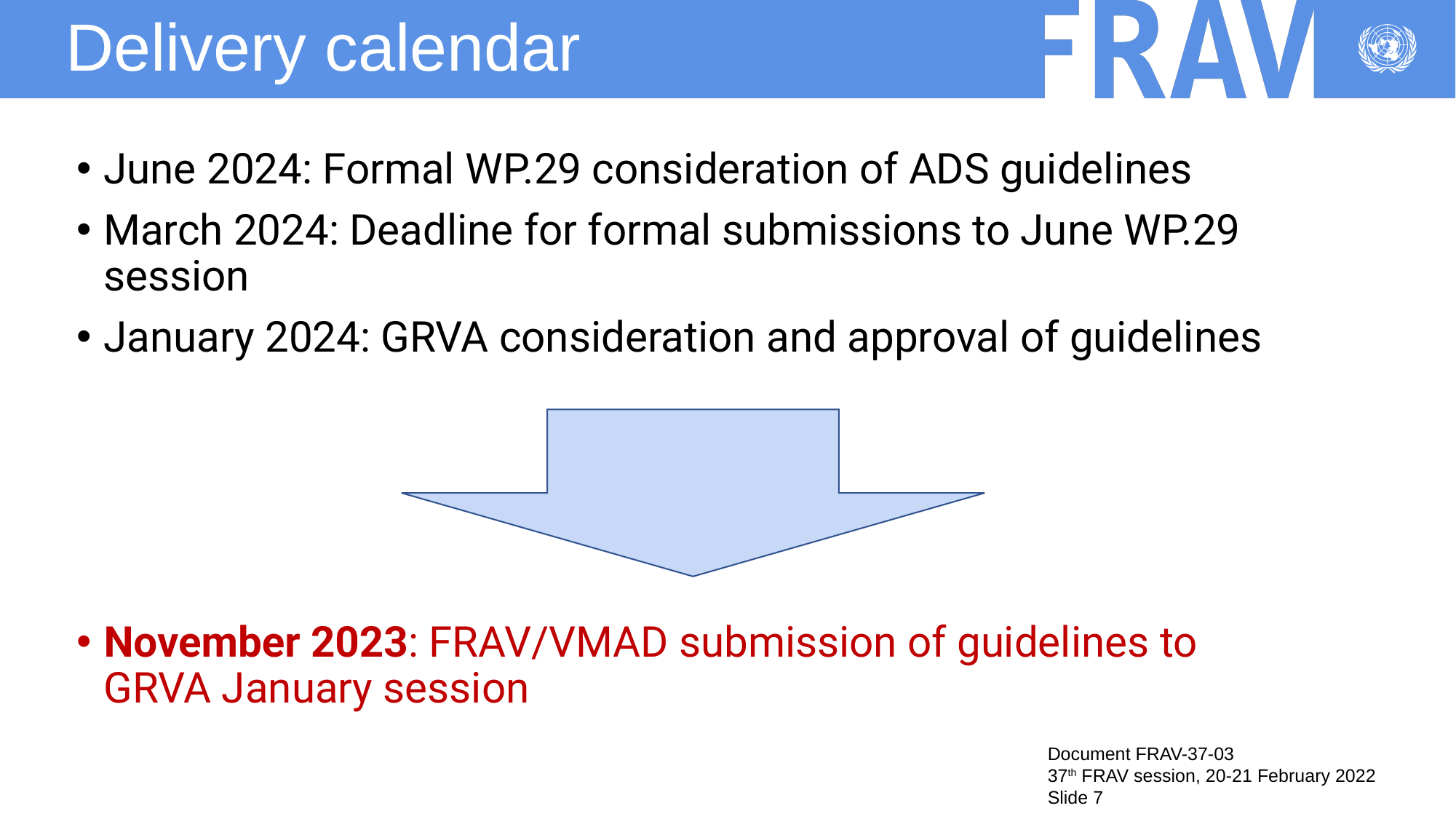

# Delivery calendar
June 2024: Formal WP.29 consideration of ADS guidelines
March 2024: Deadline for formal submissions to June WP.29 session
January 2024: GRVA consideration and approval of guidelines

November 2023: FRAV/VMAD submission of guidelines to GRVA January session